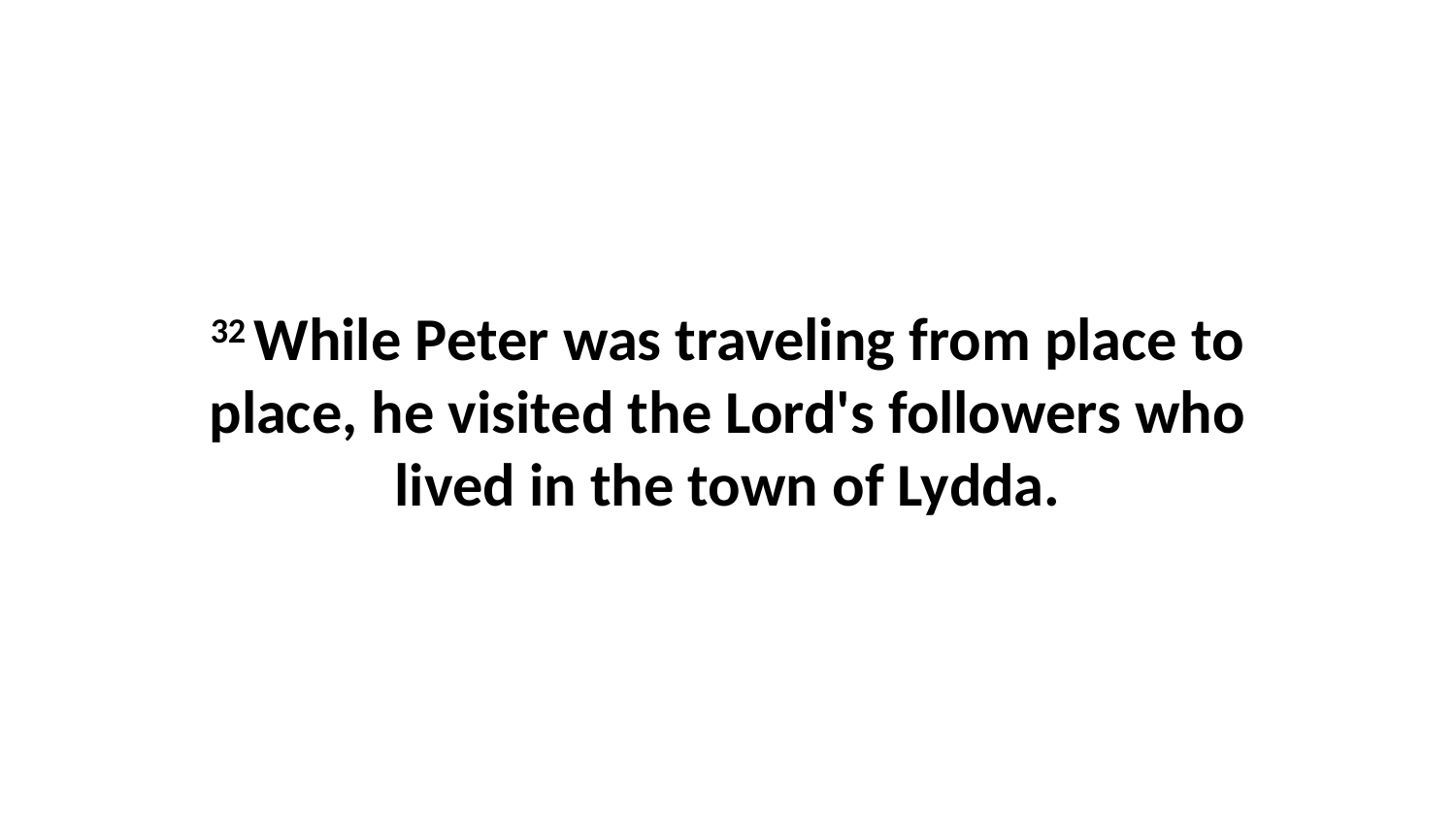

32 While Peter was traveling from place to place, he visited the Lord's followers who lived in the town of Lydda.